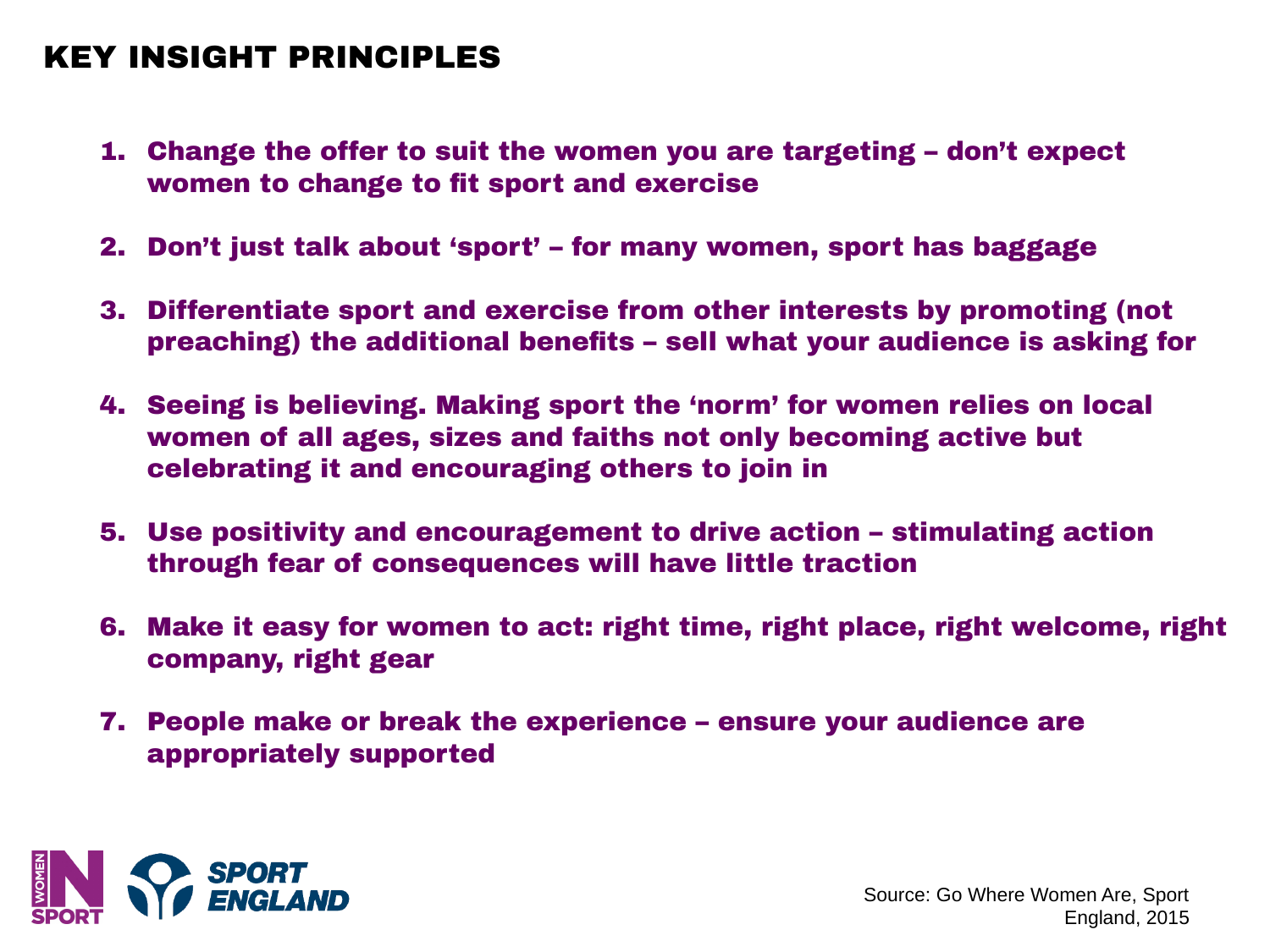

KEY INSIGHT PRINCIPLES
Change the offer to suit the women you are targeting – don’t expect women to change to fit sport and exercise

Don’t just talk about ‘sport’ – for many women, sport has baggage

Differentiate sport and exercise from other interests by promoting (not preaching) the additional benefits – sell what your audience is asking for

Seeing is believing. Making sport the ‘norm’ for women relies on local women of all ages, sizes and faiths not only becoming active but celebrating it and encouraging others to join in

Use positivity and encouragement to drive action – stimulating action through fear of consequences will have little traction

Make it easy for women to act: right time, right place, right welcome, right company, right gear

People make or break the experience – ensure your audience are appropriately supported
Source: Go Where Women Are, Sport England, 2015